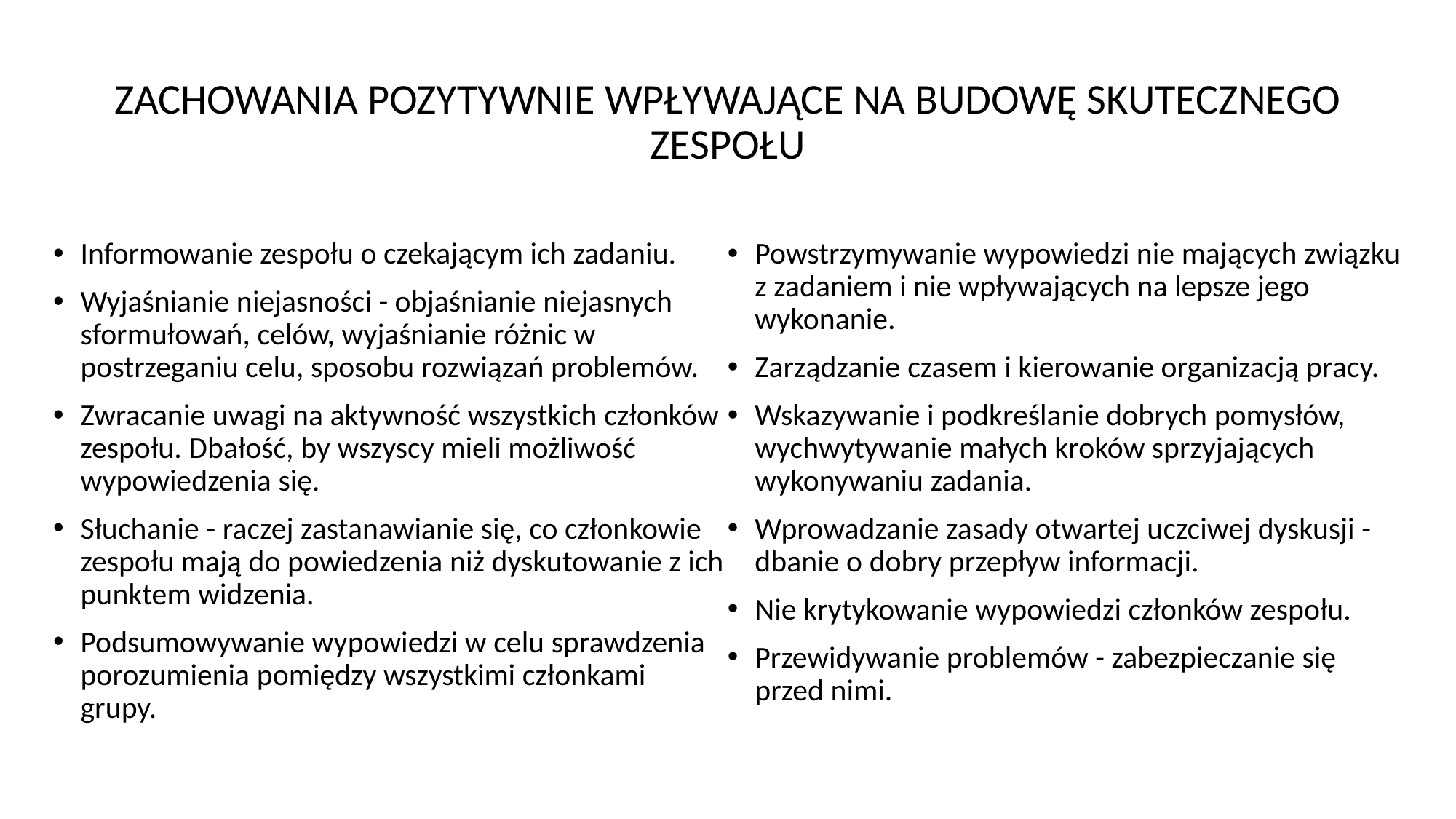

# ZACHOWANIA POZYTYWNIE WPŁYWAJĄCE NA BUDOWĘ SKUTECZNEGO ZESPOŁU
Informowanie zespołu o czekającym ich zadaniu.
Wyjaśnianie niejasności - objaśnianie niejasnych sformułowań, celów, wyjaśnianie różnic w postrzeganiu celu, sposobu rozwiązań problemów.
Zwracanie uwagi na aktywność wszystkich członków zespołu. Dbałość, by wszyscy mieli możliwość wypowiedzenia się.
Słuchanie - raczej zastanawianie się, co członkowie zespołu mają do powiedzenia niż dyskutowanie z ich punktem widzenia.
Podsumowywanie wypowiedzi w celu sprawdzenia porozumienia pomiędzy wszystkimi członkami grupy.

Powstrzymywanie wypowiedzi nie mających związku z zadaniem i nie wpływających na lepsze jego wykonanie.
Zarządzanie czasem i kierowanie organizacją pracy.
Wskazywanie i podkreślanie dobrych pomysłów, wychwytywanie małych kroków sprzyjających wykonywaniu zadania.
Wprowadzanie zasady otwartej uczciwej dyskusji - dbanie o dobry przepływ informacji.
Nie krytykowanie wypowiedzi członków zespołu.
Przewidywanie problemów - zabezpieczanie się przed nimi.